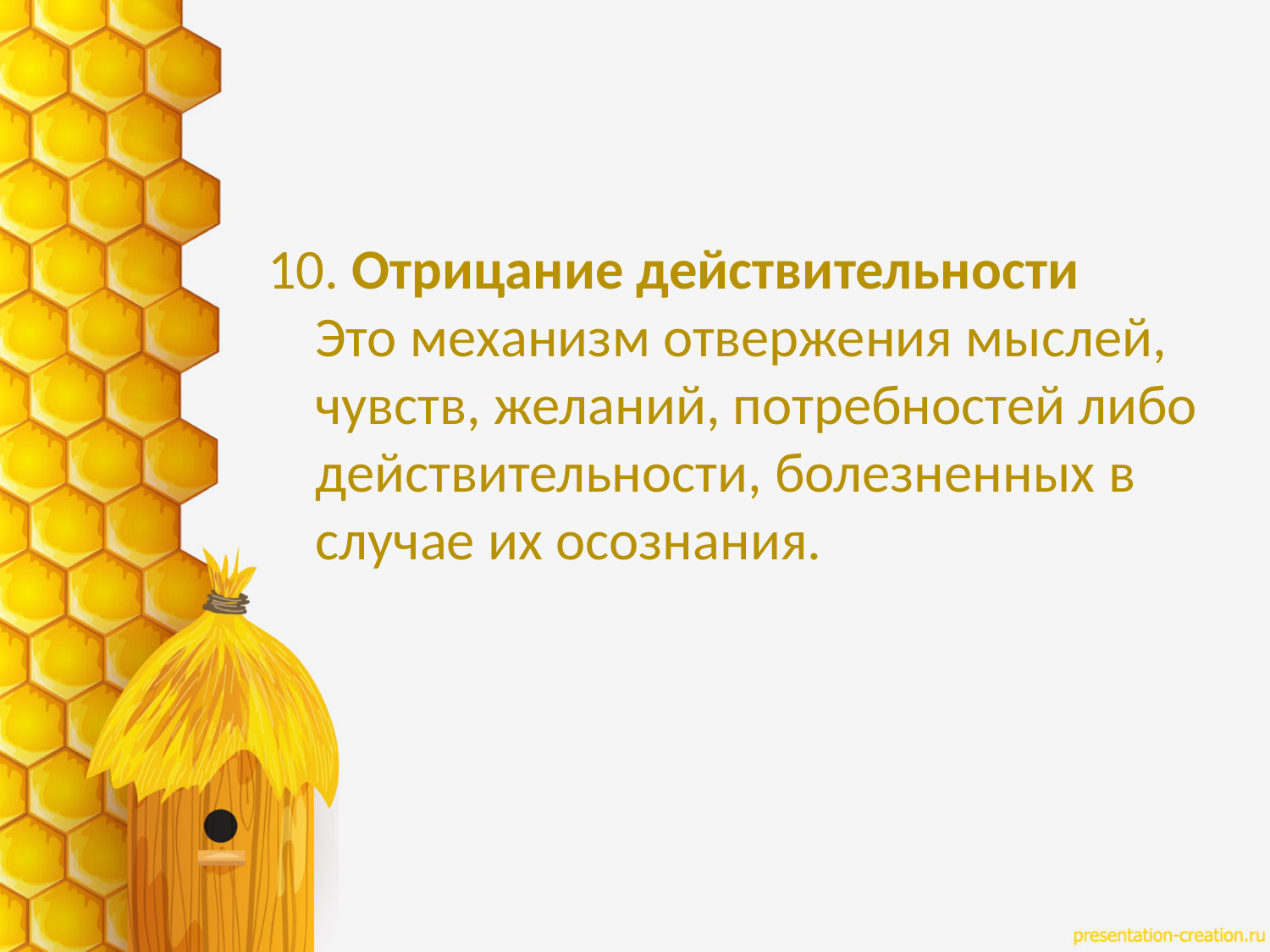

10. Отрицание действительности
Это механизм отвержения мыслей, чувств, желаний, потребностей либо действительности, болезненных в случае их осознания.